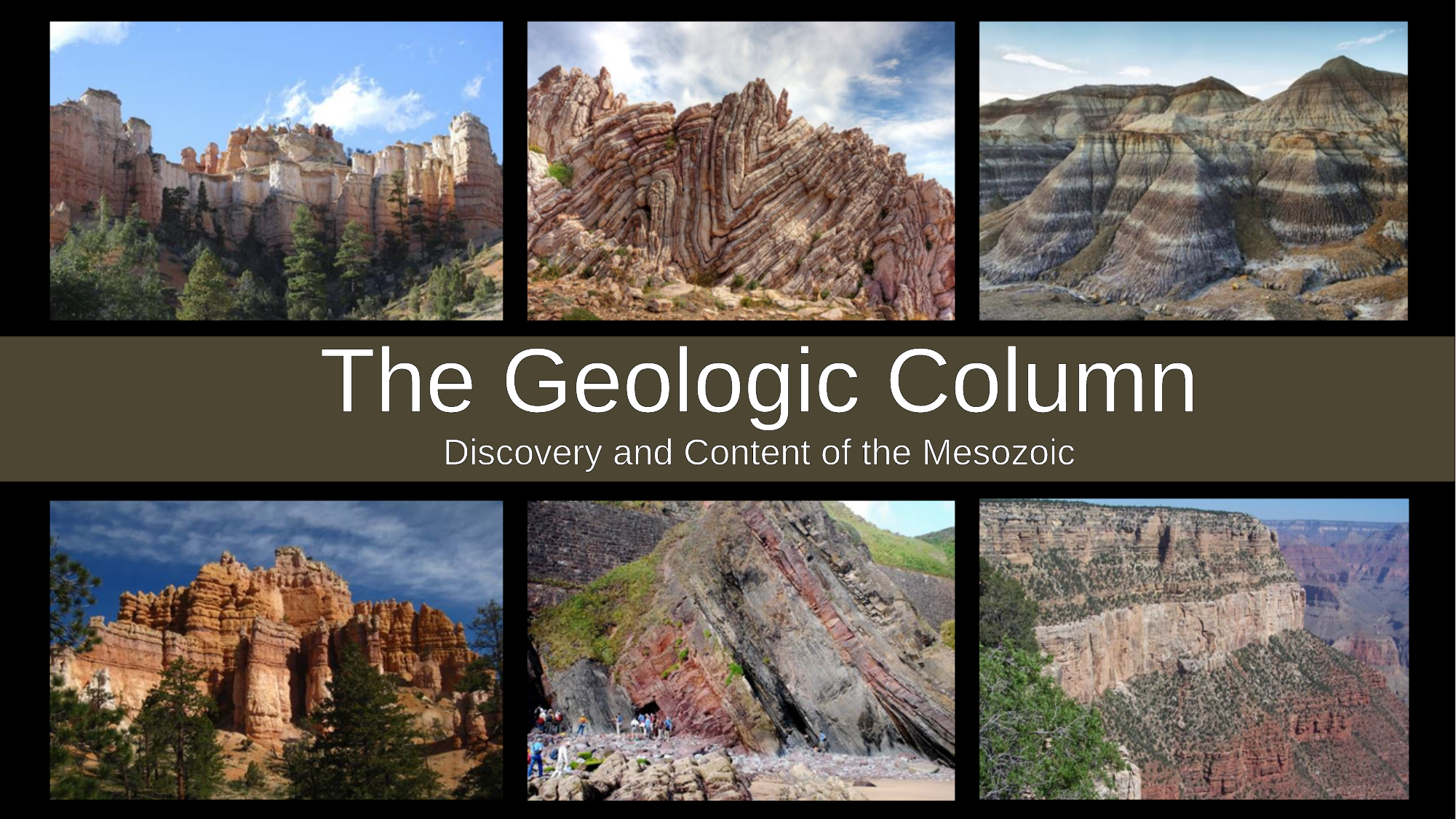

# The Geologic Column
Discovery and Content of the Mesozoic